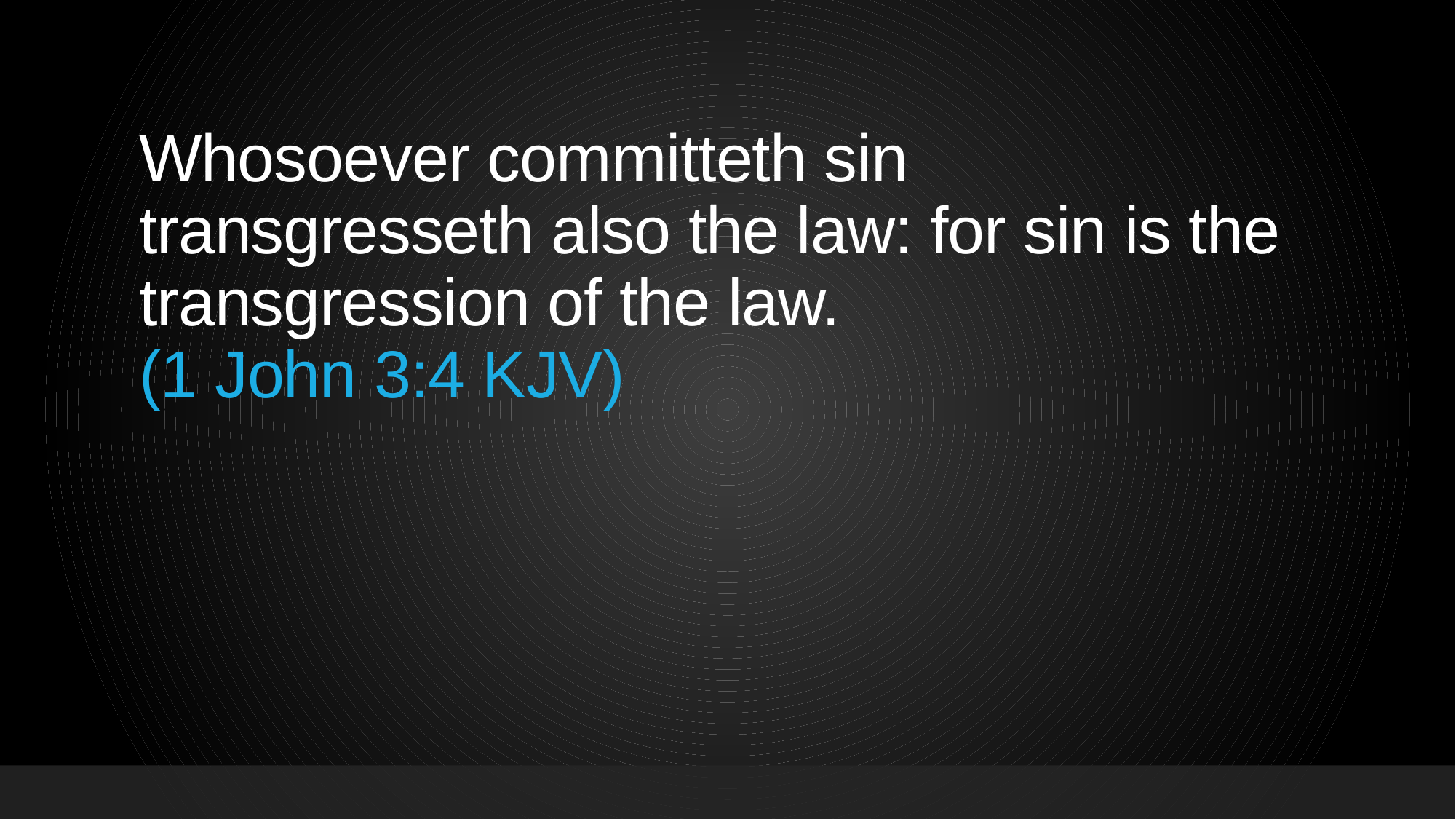

# Whosoever committeth sin transgresseth also the law: for sin is the transgression of the law. (1 John 3:4 KJV)